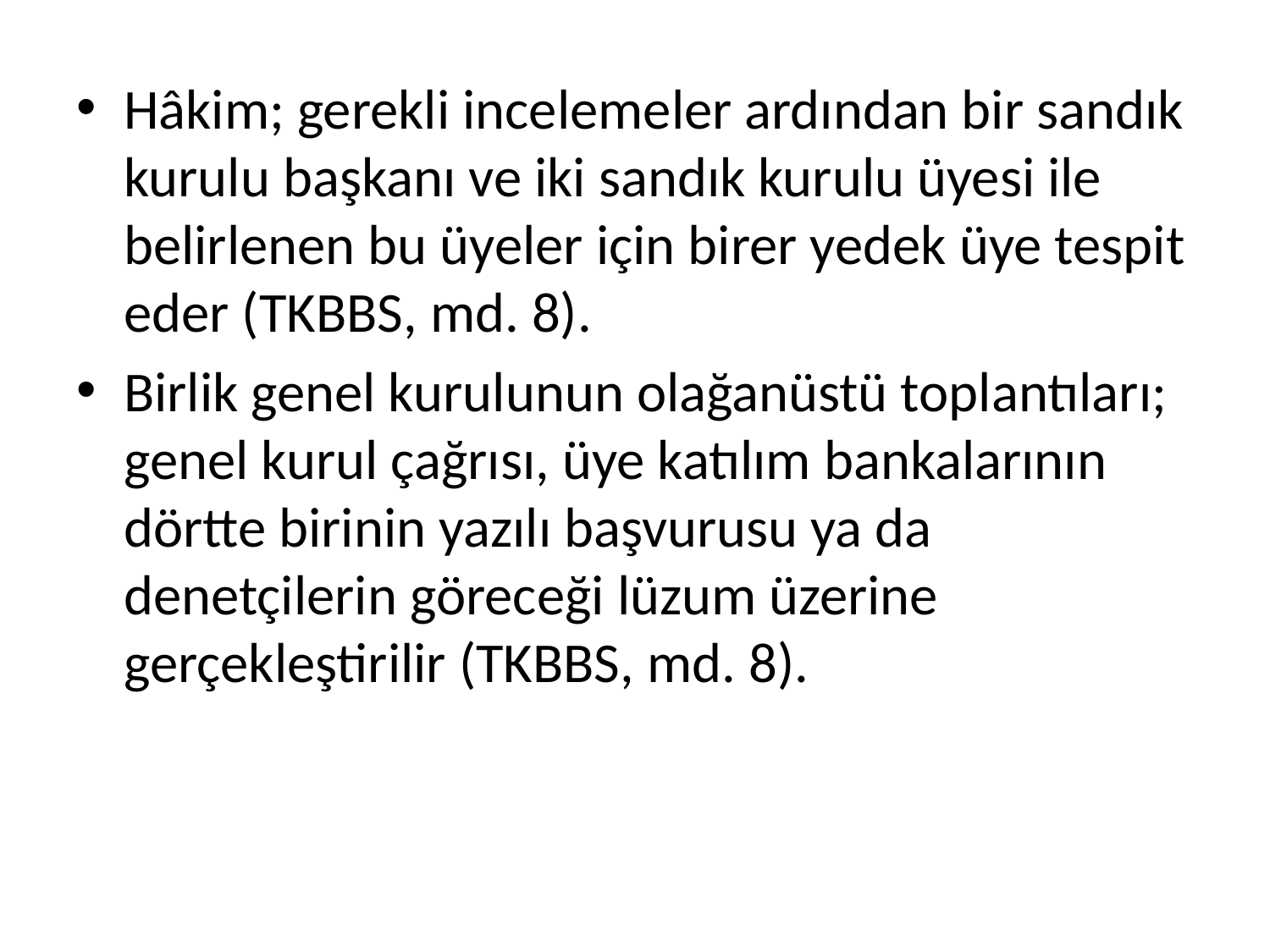

Hâkim; gerekli incelemeler ardından bir sandık kurulu başkanı ve iki sandık kurulu üyesi ile belirlenen bu üyeler için birer yedek üye tespit eder (TKBBS, md. 8).
Birlik genel kurulunun olağanüstü toplantıları; genel kurul çağrısı, üye katılım bankalarının dörtte birinin yazılı başvurusu ya da denetçilerin göreceği lüzum üzerine gerçekleştirilir (TKBBS, md. 8).